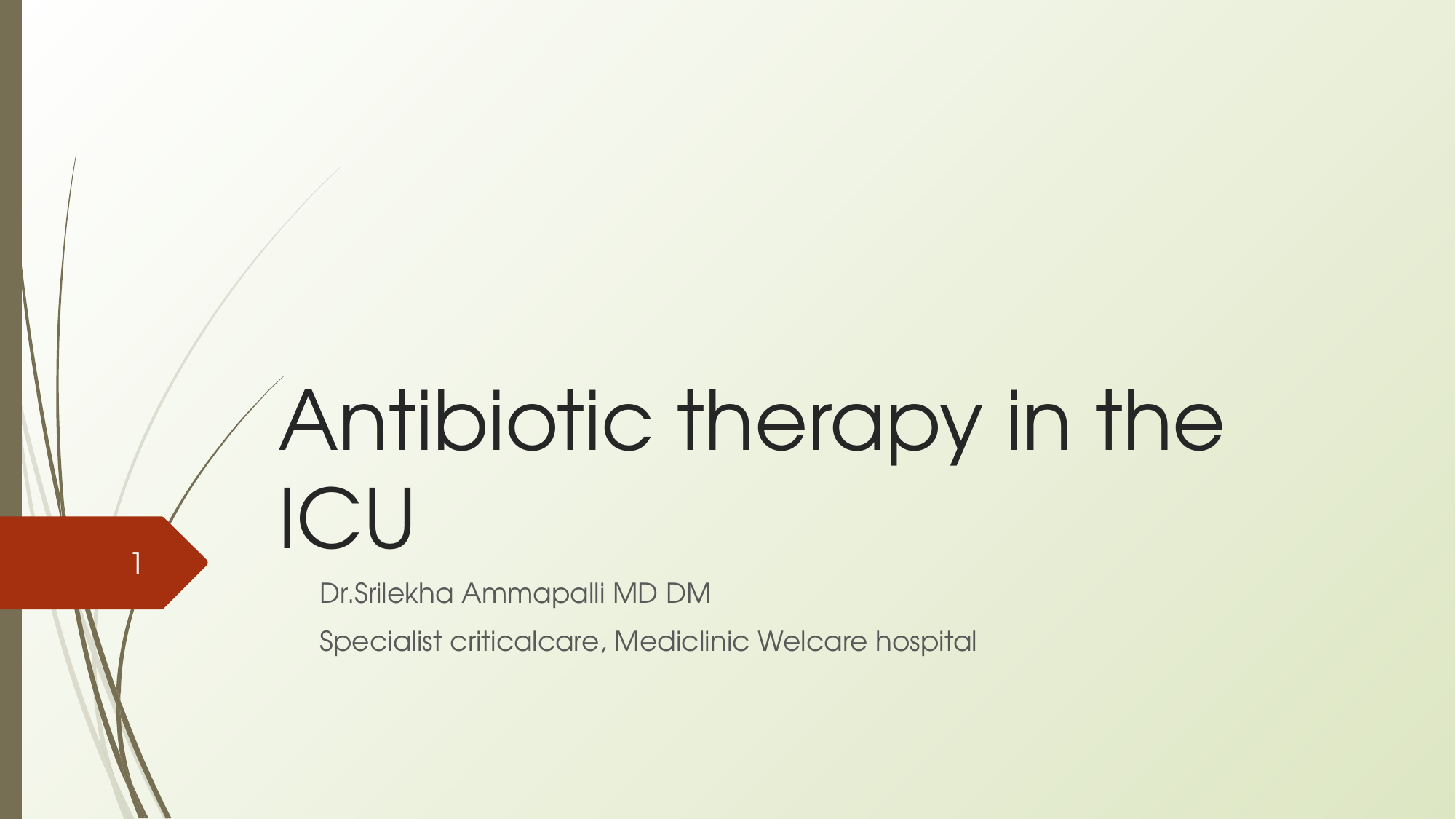

# Antibiotic therapy in the ICU
1
Dr.Srilekha Ammapalli MD DM
Specialist criticalcare, Mediclinic Welcare hospital